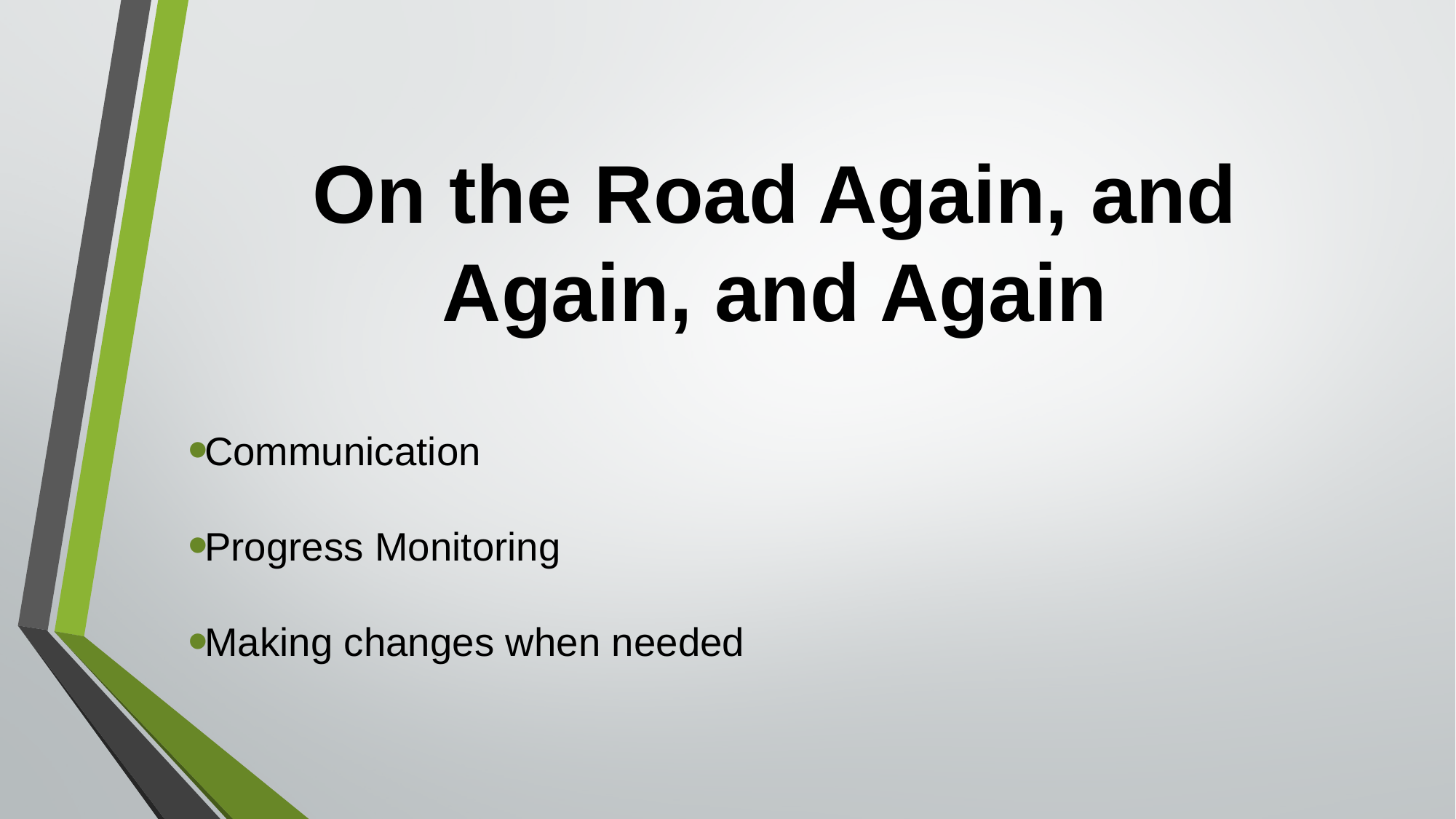

# On the Road Again, and Again, and Again
Communication
Progress Monitoring
Making changes when needed